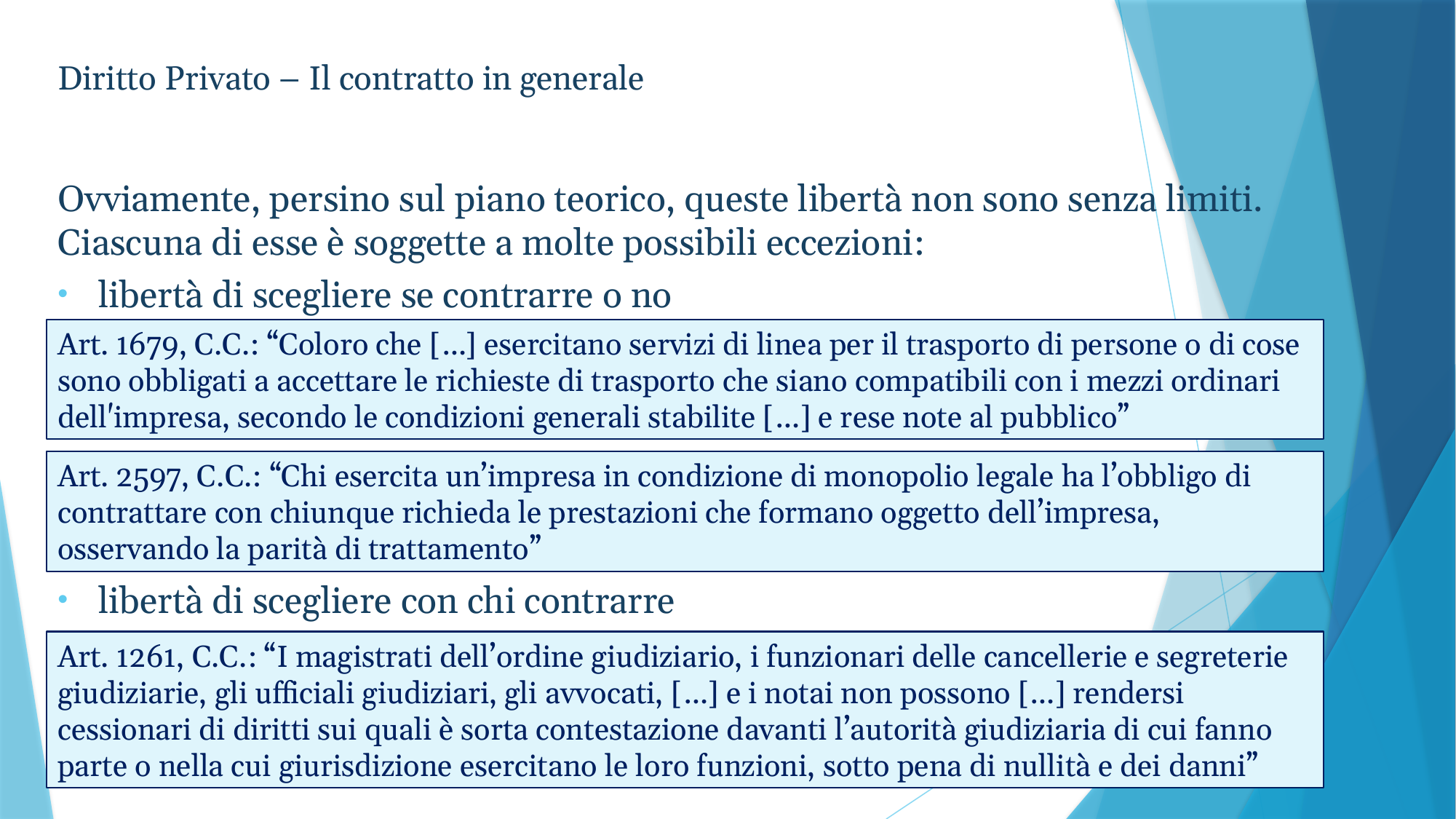

Diritto Privato – Il contratto in generale
Ovviamente, persino sul piano teorico, queste libertà non sono senza limiti. Ciascuna di esse è soggette a molte possibili eccezioni:
libertà di scegliere se contrarre o no

libertà di scegliere con chi contrarre
Art. 1679, C.C.: “Coloro che […] esercitano servizi di linea per il trasporto di persone o di cose sono obbligati a accettare le richieste di trasporto che siano compatibili con i mezzi ordinari dell'impresa, secondo le condizioni generali stabilite […] e rese note al pubblico”
Art. 2597, C.C.: “Chi esercita un’impresa in condizione di monopolio legale ha l’obbligo di contrattare con chiunque richieda le prestazioni che formano oggetto dell’impresa, osservando la parità di trattamento”
Art. 1261, C.C.: “I magistrati dell’ordine giudiziario, i funzionari delle cancellerie e segreterie giudiziarie, gli ufficiali giudiziari, gli avvocati, […] e i notai non possono […] rendersi cessionari di diritti sui quali è sorta contestazione davanti l’autorità giudiziaria di cui fanno parte o nella cui giurisdizione esercitano le loro funzioni, sotto pena di nullità e dei danni”